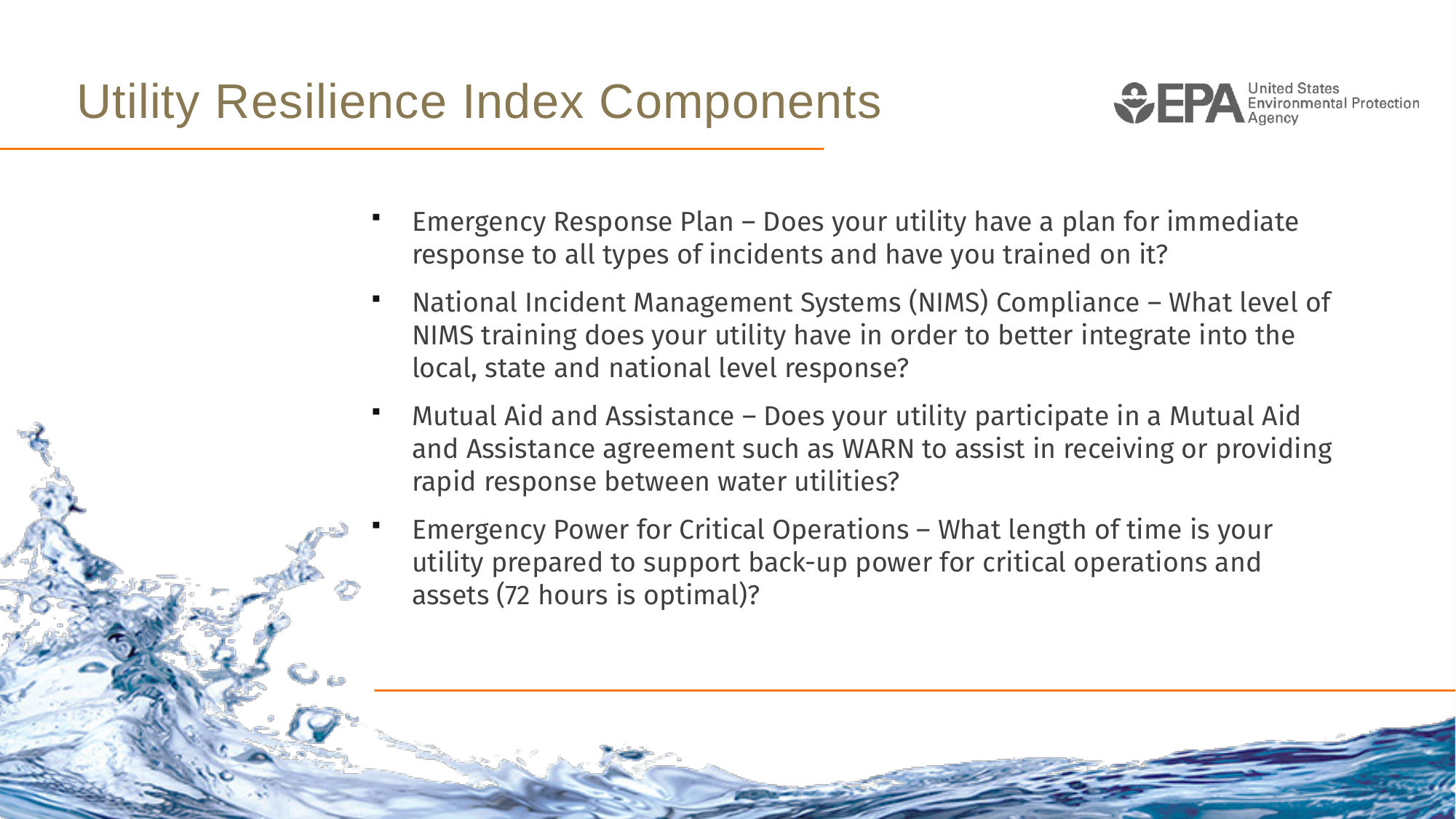

# Utility Resilience Index Components
Emergency Response Plan – Does your utility have a plan for immediate response to all types of incidents and have you trained on it?
National Incident Management Systems (NIMS) Compliance – What level of NIMS training does your utility have in order to better integrate into the local, state and national level response?
Mutual Aid and Assistance – Does your utility participate in a Mutual Aid and Assistance agreement such as WARN to assist in receiving or providing rapid response between water utilities?
Emergency Power for Critical Operations – What length of time is your utility prepared to support back-up power for critical operations and assets (72 hours is optimal)?